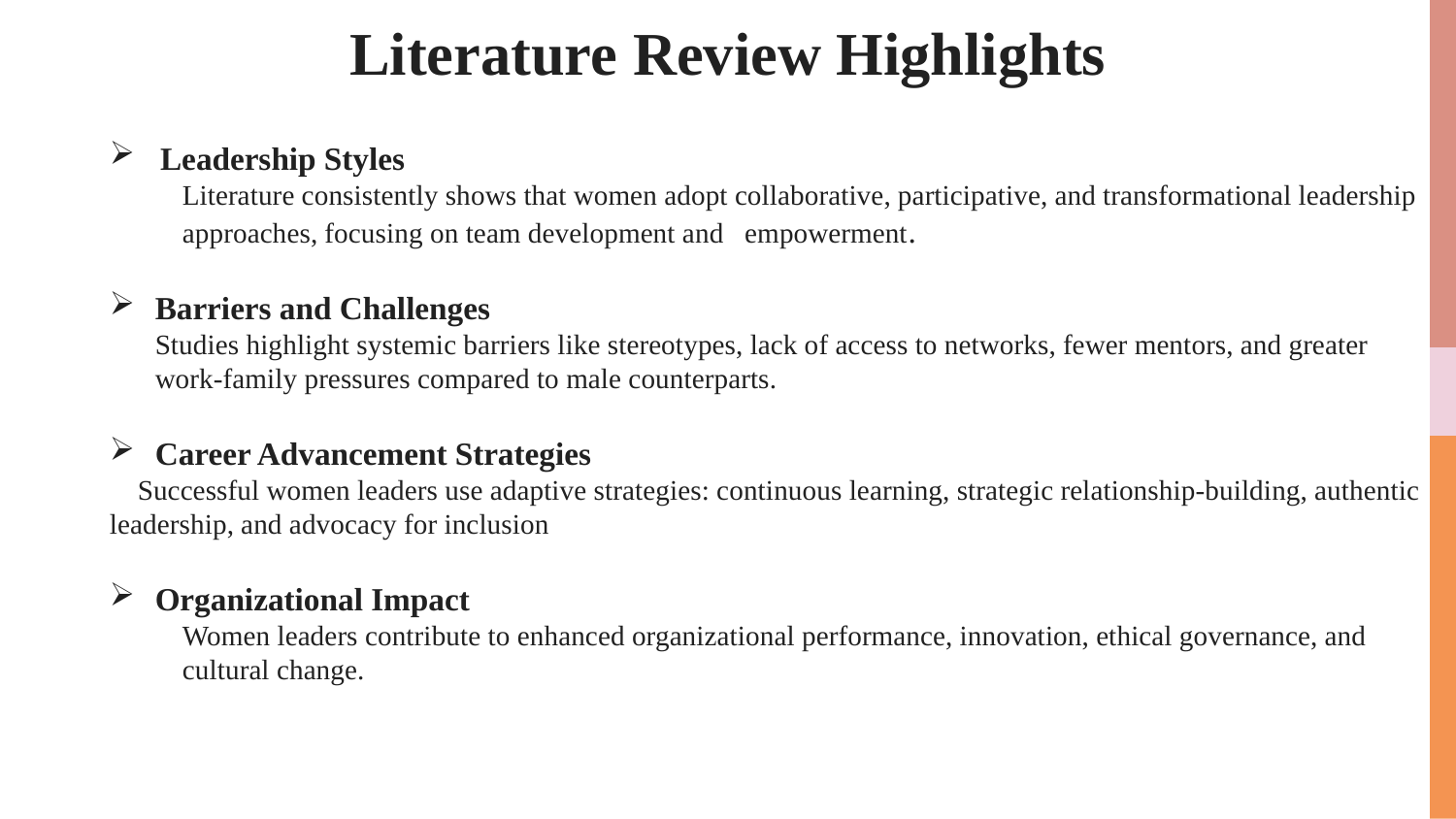

# Literature Review Highlights
Leadership Styles
Literature consistently shows that women adopt collaborative, participative, and transformational leadership approaches, focusing on team development and   empowerment.

Barriers and Challenges
Studies highlight systemic barriers like stereotypes, lack of access to networks, fewer mentors, and greater work-family pressures compared to male counterparts.

Career Advancement Strategies
    Successful women leaders use adaptive strategies: continuous learning, strategic relationship-building, authentic leadership, and advocacy for inclusion

Organizational Impact
Women leaders contribute to enhanced organizational performance, innovation, ethical governance, and cultural change.